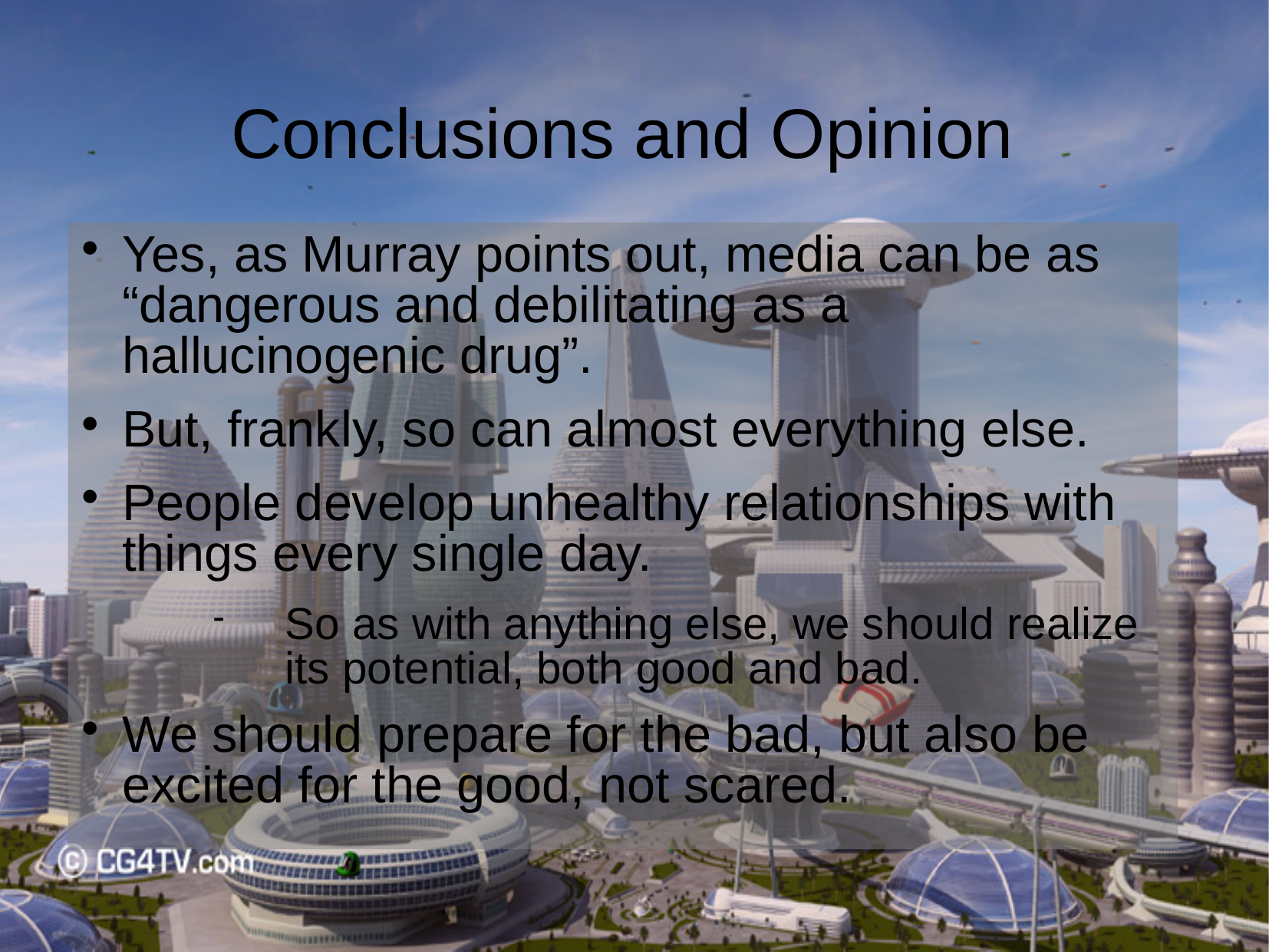

# Conclusions and Opinion
Yes, as Murray points out, media can be as “dangerous and debilitating as a hallucinogenic drug”.
But, frankly, so can almost everything else.
People develop unhealthy relationships with things every single day.
So as with anything else, we should realize its potential, both good and bad.
We should prepare for the bad, but also be excited for the good, not scared.